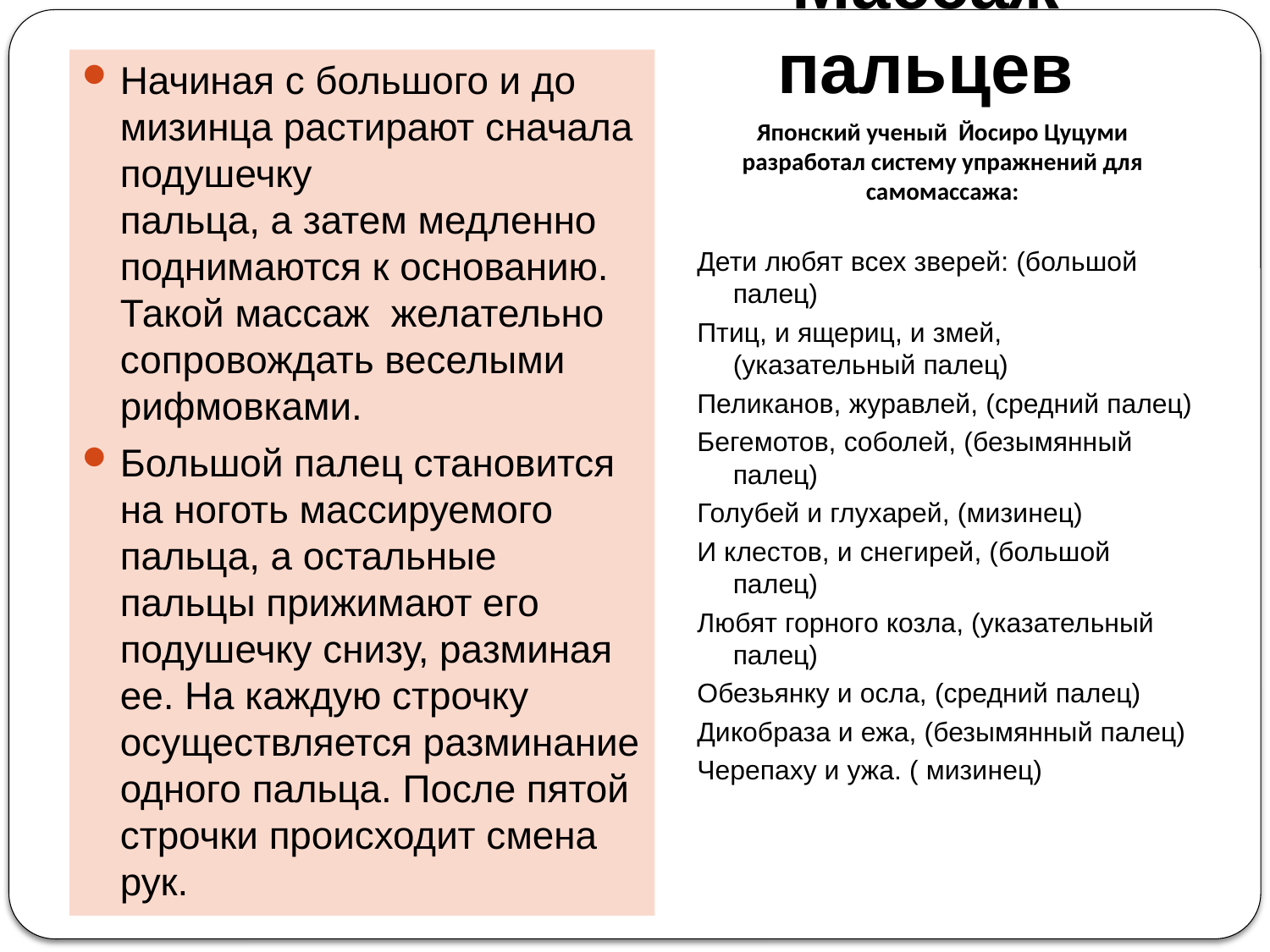

# Массаж пальцев
Начиная с большого и до мизинца растирают сначала подушечку
пальца, а затем медленно поднимаются к основанию. Такой массаж  желательно
сопровождать веселыми рифмовками.
Большой палец становится на ноготь массируемого пальца, а остальные пальцы прижимают его подушечку снизу, разминая ее. На каждую строчку осуществляется разминание одного пальца. После пятой строчки происходит смена рук.

Японский ученый  Йосиро Цуцуми разработал систему упражнений для самомассажа:
Дети любят всех зверей: (большой палец)
Птиц, и ящериц, и змей, (указательный палец)
Пеликанов, журавлей, (средний палец)
Бегемотов, соболей, (безымянный палец)
Голубей и глухарей, (мизинец)
И клестов, и снегирей, (большой палец)
Любят горного козла, (указательный палец)
Обезьянку и осла, (средний палец)
Дикобраза и ежа, (безымянный палец)
Черепаху и ужа. ( мизинец)